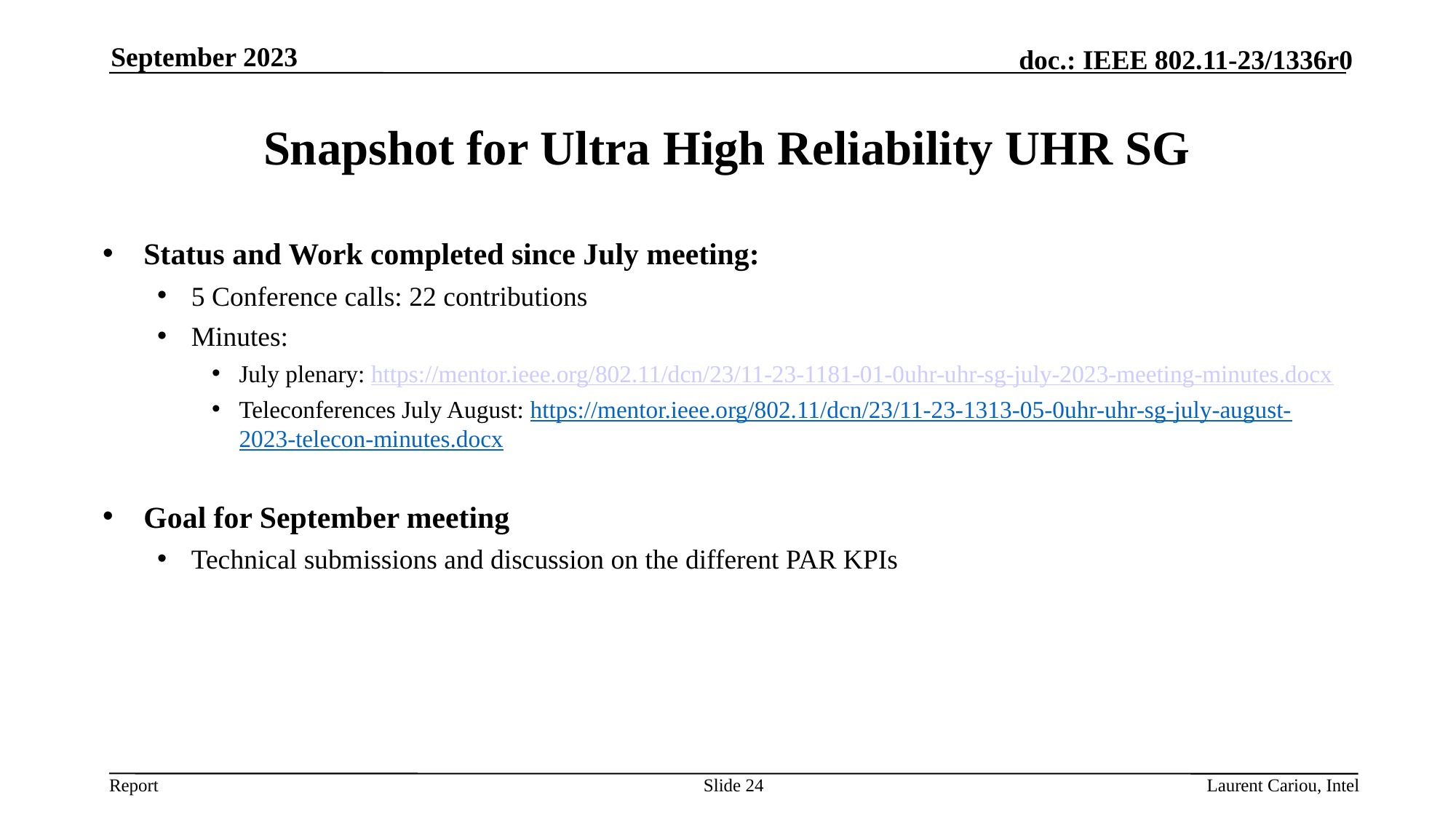

September 2023
# Snapshot for Ultra High Reliability UHR SG
Status and Work completed since July meeting:
5 Conference calls: 22 contributions
Minutes:
July plenary: https://mentor.ieee.org/802.11/dcn/23/11-23-1181-01-0uhr-uhr-sg-july-2023-meeting-minutes.docx
Teleconferences July August: https://mentor.ieee.org/802.11/dcn/23/11-23-1313-05-0uhr-uhr-sg-july-august-2023-telecon-minutes.docx

Goal for September meeting
Technical submissions and discussion on the different PAR KPIs

Slide 24
Laurent Cariou, Intel